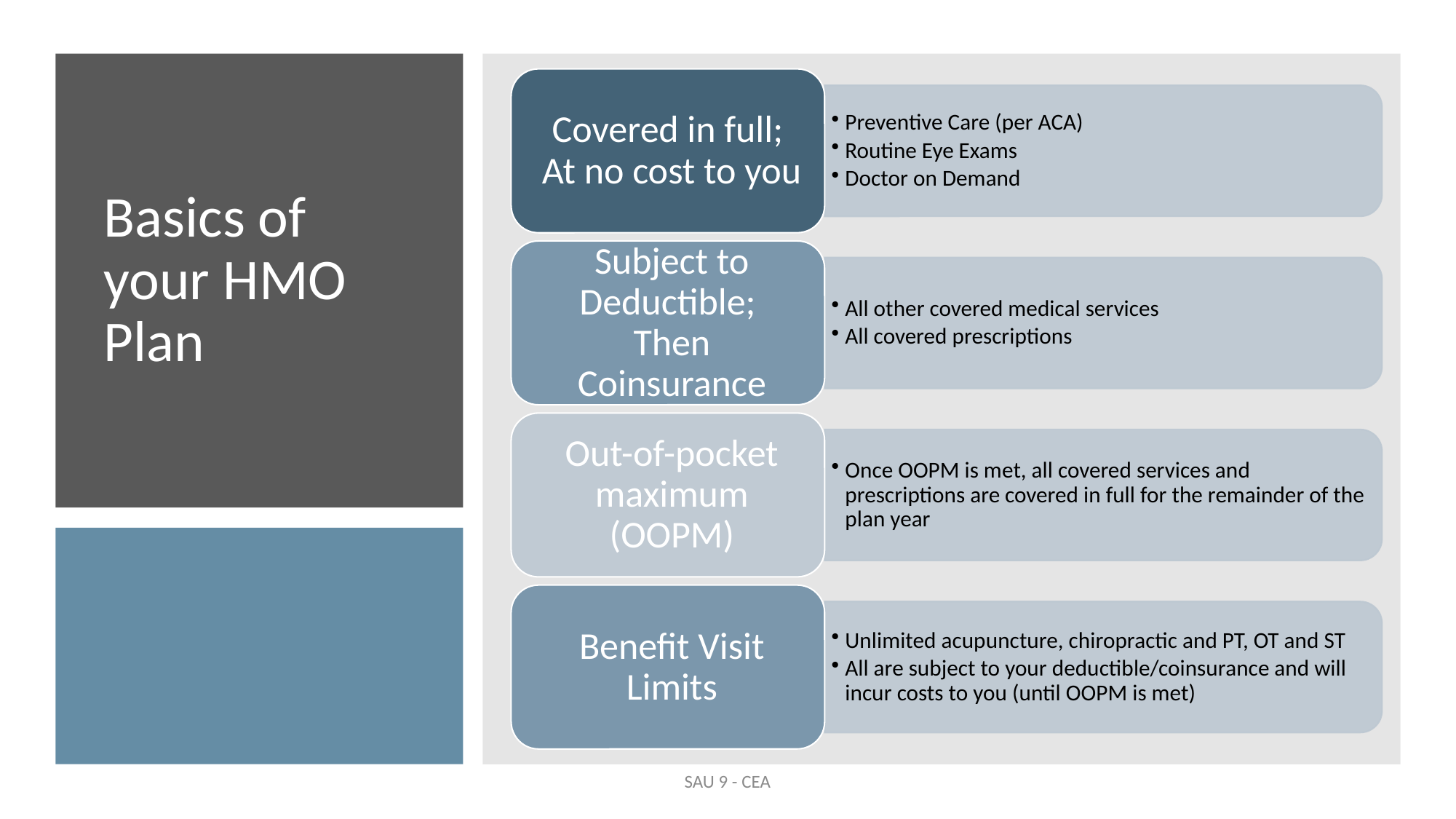

Preventive Care (per ACA)
Routine Eye Exams
Doctor on Demand
Covered in full;
At no cost to you
All other covered medical services
All covered prescriptions
Subject to Deductible;
Then Coinsurance
Once OOPM is met, all covered services and prescriptions are covered in full for the remainder of the plan year
Out-of-pocket maximum
(OOPM)
Unlimited acupuncture, chiropractic and PT, OT and ST
All are subject to your deductible/coinsurance and will incur costs to you (until OOPM is met)
Benefit Visit Limits
# Basics of your HMO Plan

SAU 9 - CEA